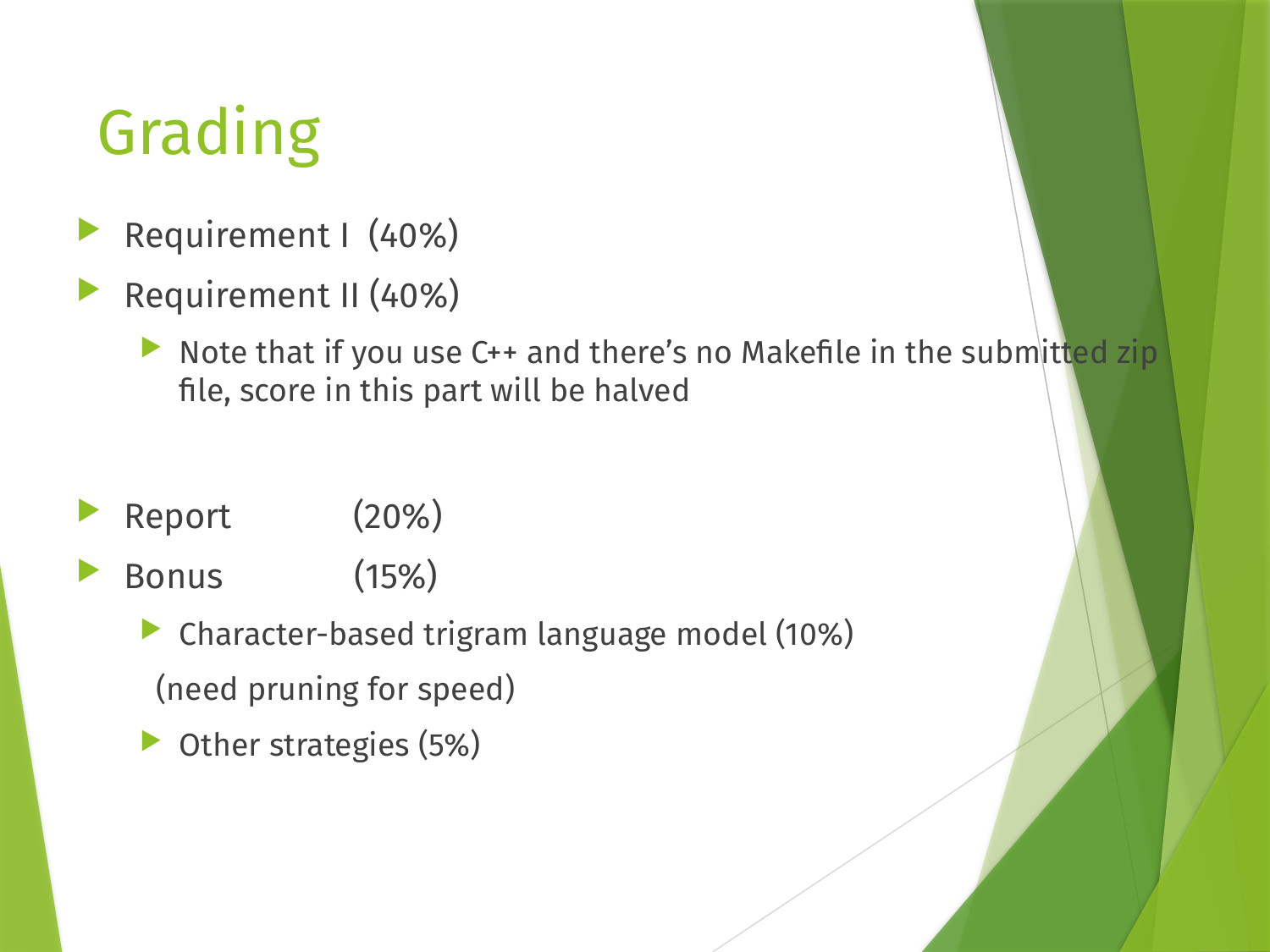

# Grading
Requirement I  (40%)
Requirement II (40%)
Note that if you use C++ and there’s no Makefile in the submitted zip file, score in this part will be halved

Report             (20%)
Bonus              (15%)
Character-based trigram language model (10%)
   (need pruning for speed)
Other strategies (5%)